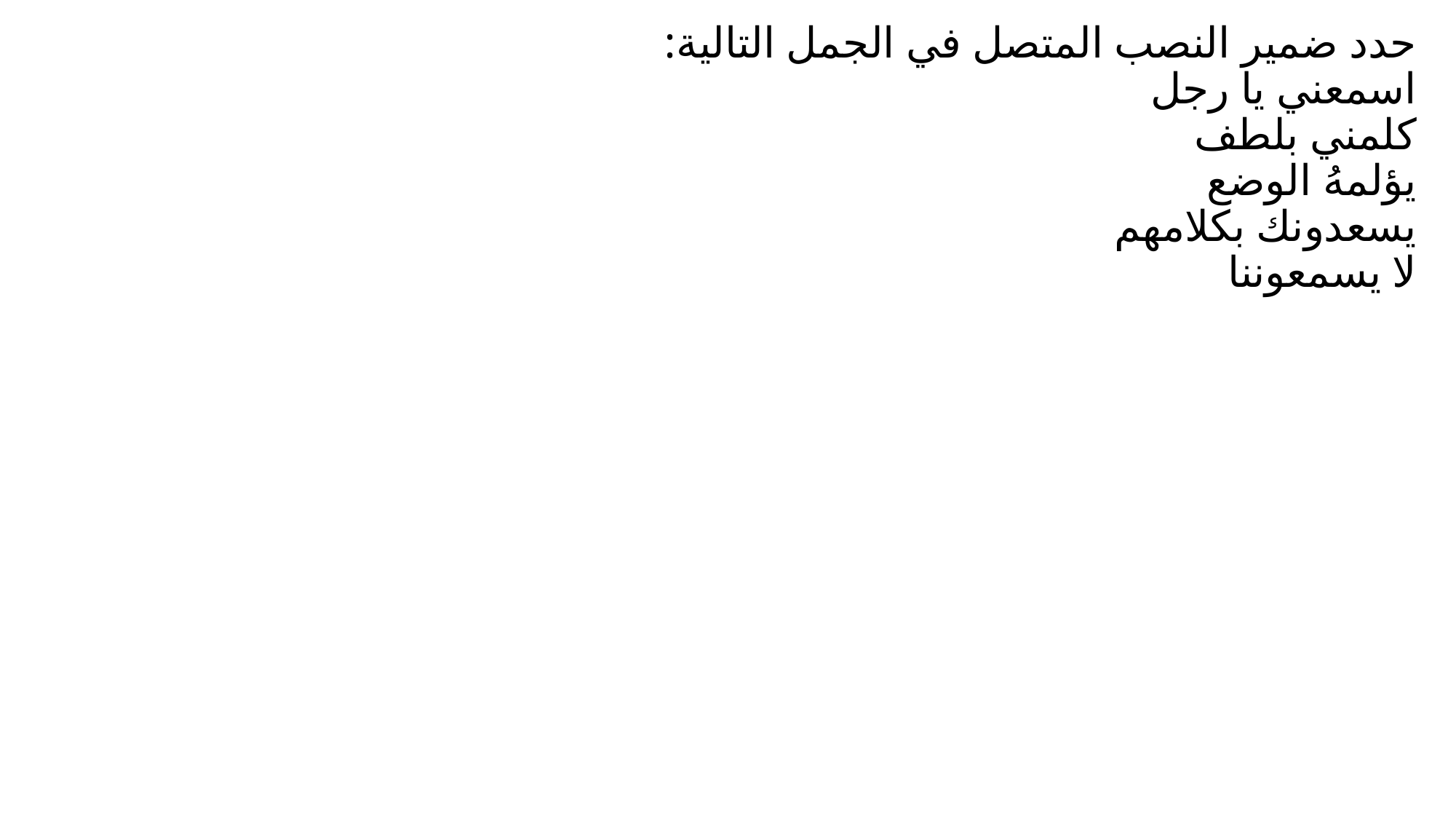

حدد ضمير النصب المتصل في الجمل التالية:
اسمعني يا رجل
كلمني بلطف
يؤلمهُ الوضع
يسعدونك بكلامهم
لا يسمعوننا